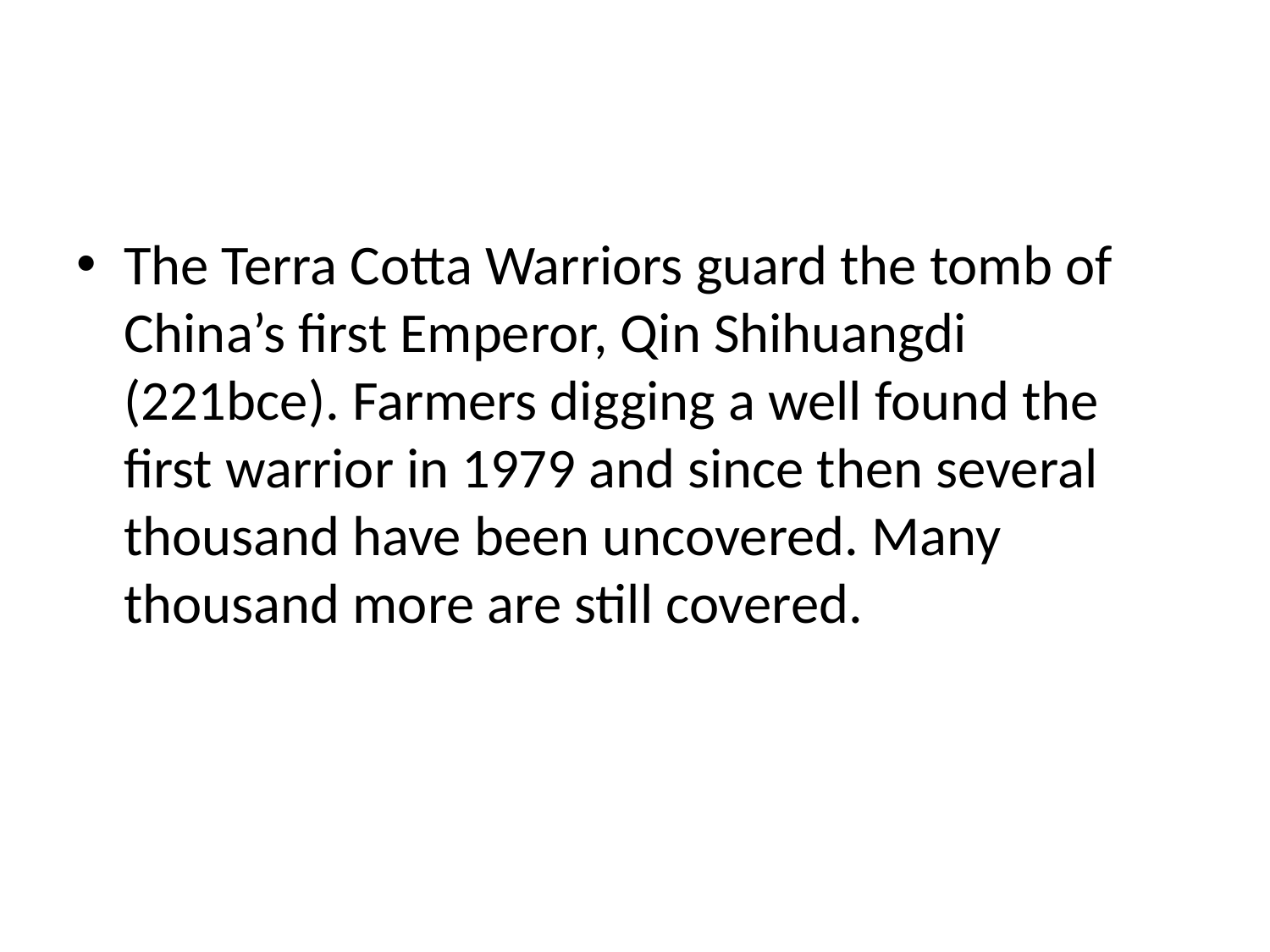

#
The Terra Cotta Warriors guard the tomb of China’s first Emperor, Qin Shihuangdi (221bce). Farmers digging a well found the first warrior in 1979 and since then several thousand have been uncovered. Many thousand more are still covered.